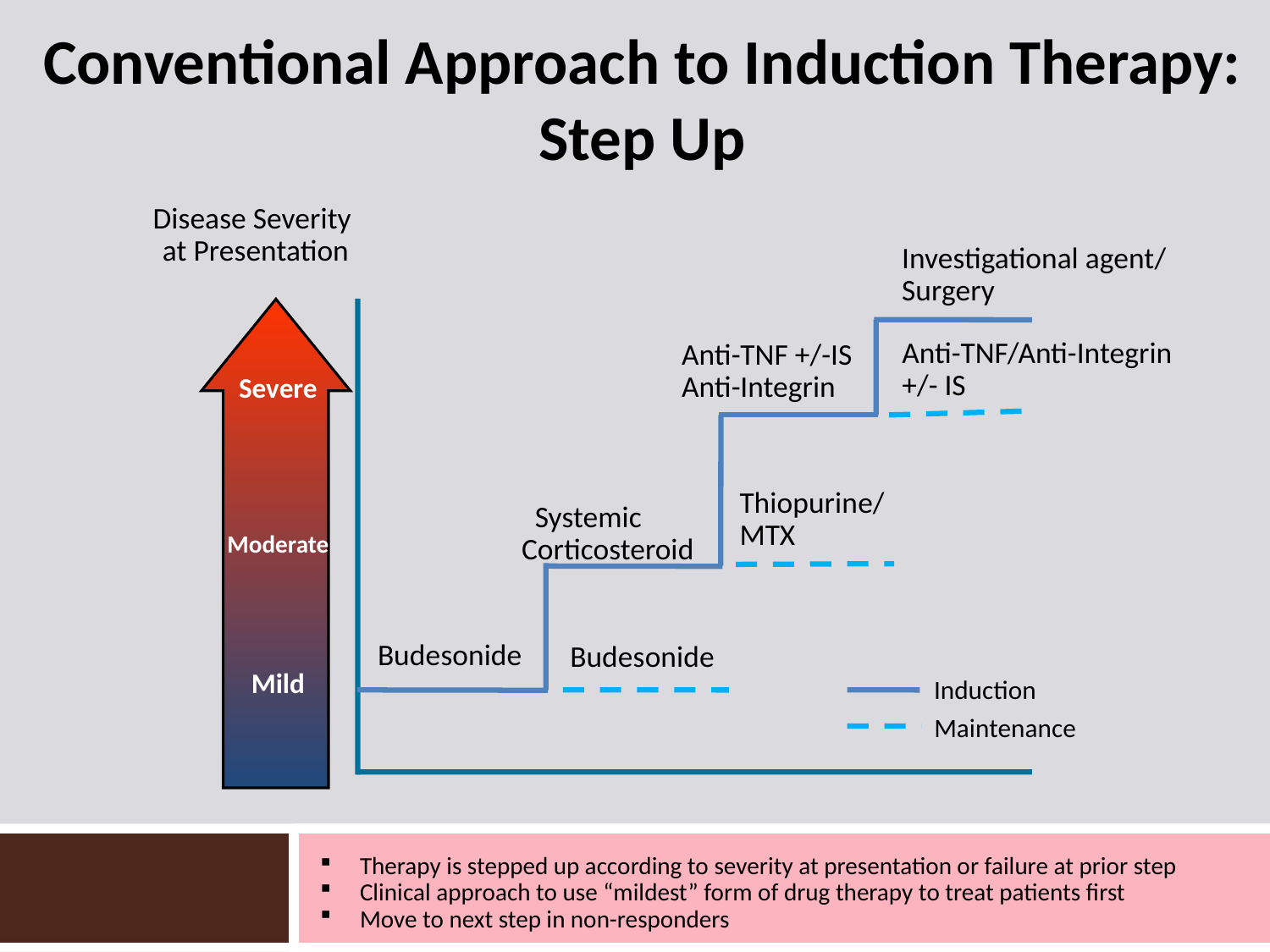

# Conventional Approach to Induction Therapy: Step Up
 Disease Severity
  at Presentation

Investigational agent/
Surgery

Anti-TNF/Anti-Integrin
+/- IS
Anti-TNF +/-IS
Anti-Integrin
Severe
Moderate
Mild

Thiopurine/
MTX
  Systemic
Corticosteroid

Budesonide
Budesonide
Induction

Maintenance

Therapy is stepped up according to severity at presentation or failure at prior step
Clinical approach to use “mildest” form of drug therapy to treat patients first
Move to next step in non-responders